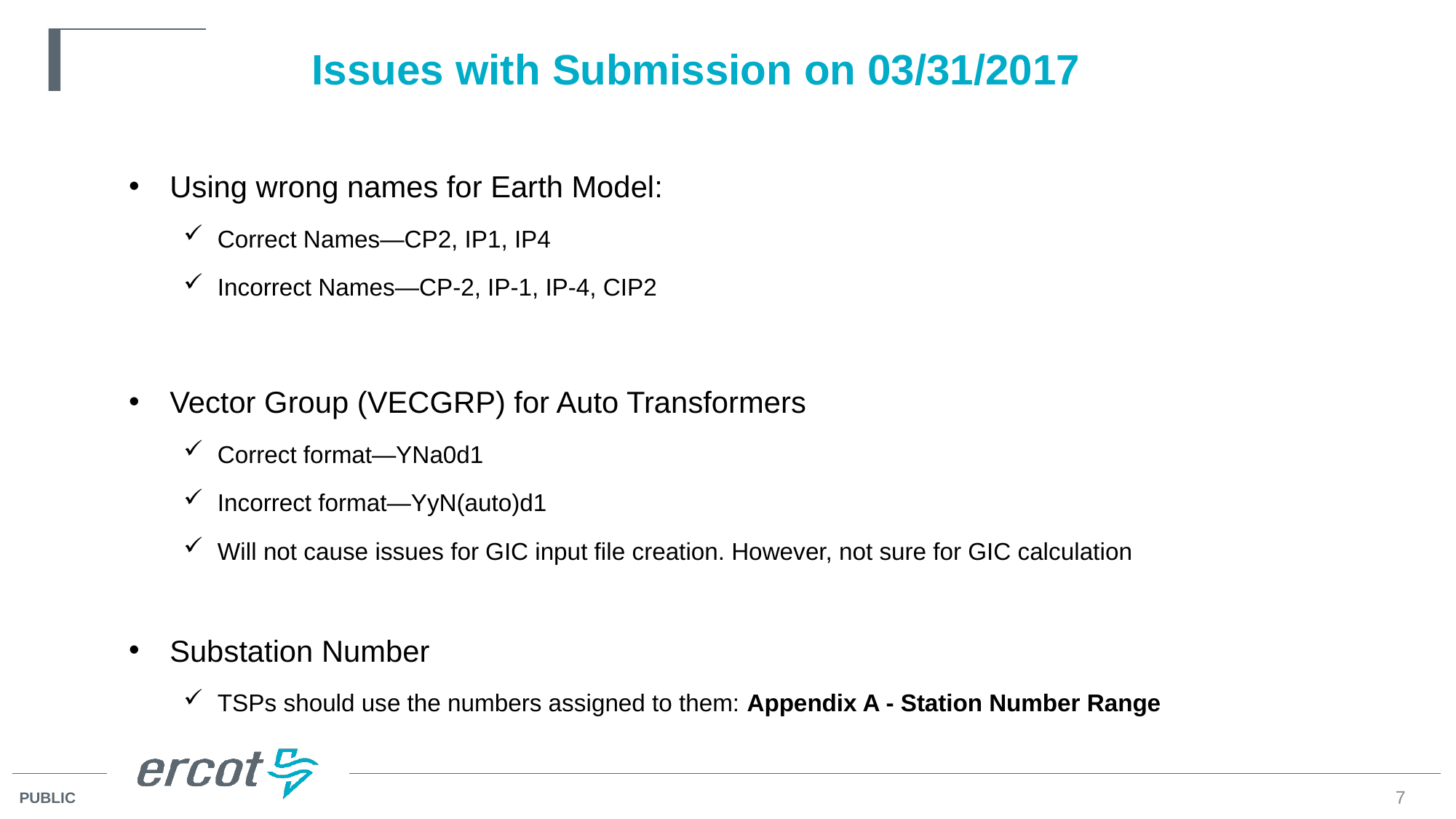

# Issues with Submission on 03/31/2017
Using wrong names for Earth Model:
Correct Names—CP2, IP1, IP4
Incorrect Names—CP-2, IP-1, IP-4, CIP2

Vector Group (VECGRP) for Auto Transformers
Correct format—YNa0d1
Incorrect format—YyN(auto)d1
Will not cause issues for GIC input file creation. However, not sure for GIC calculation

Substation Number
TSPs should use the numbers assigned to them: Appendix A - Station Number Range

7